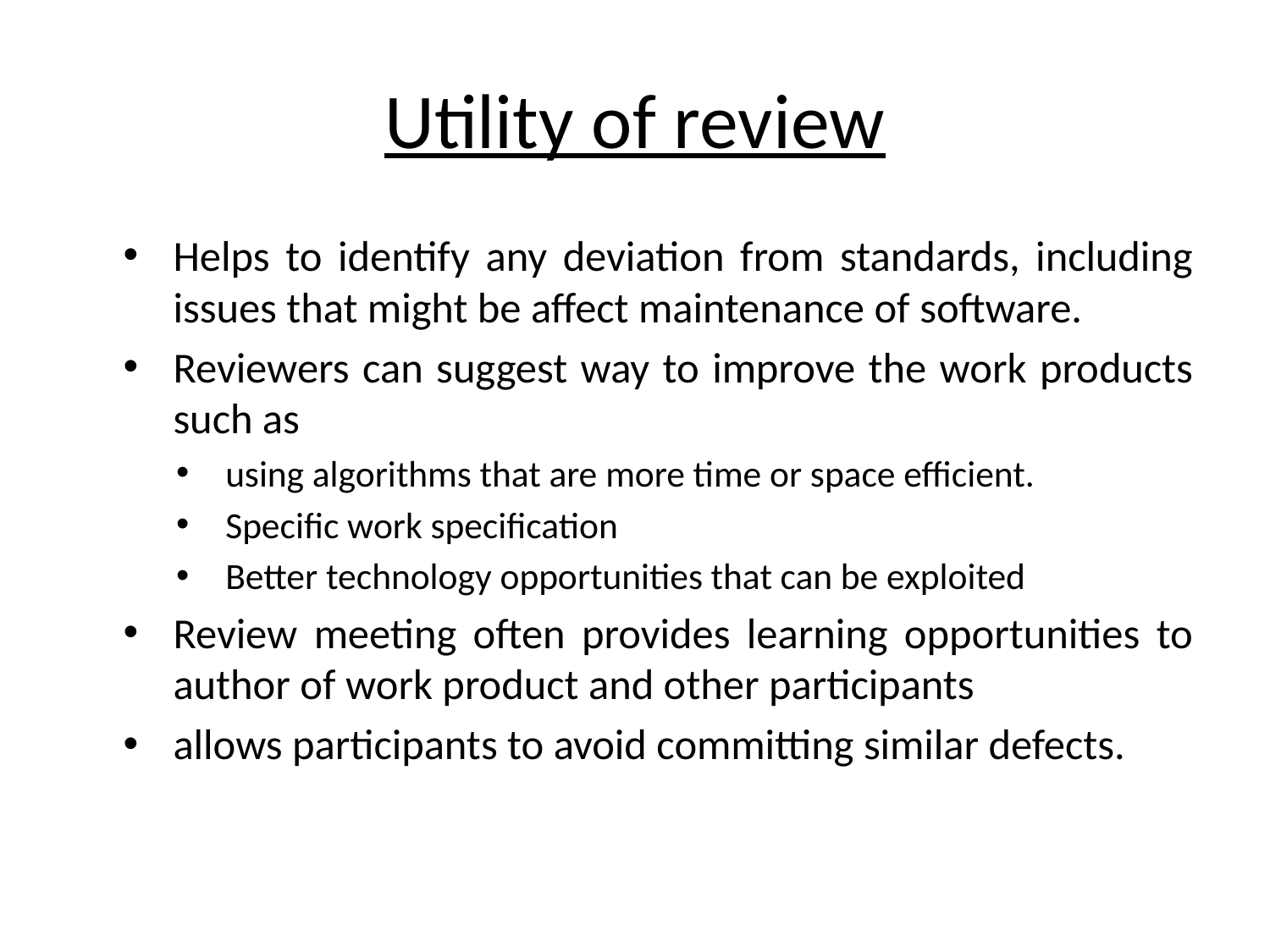

# Utility of review
Helps to identify any deviation from standards, including issues that might be affect maintenance of software.
Reviewers can suggest way to improve the work products such as
using algorithms that are more time or space efficient.
Specific work specification
Better technology opportunities that can be exploited
Review meeting often provides learning opportunities to author of work product and other participants
allows participants to avoid committing similar defects.